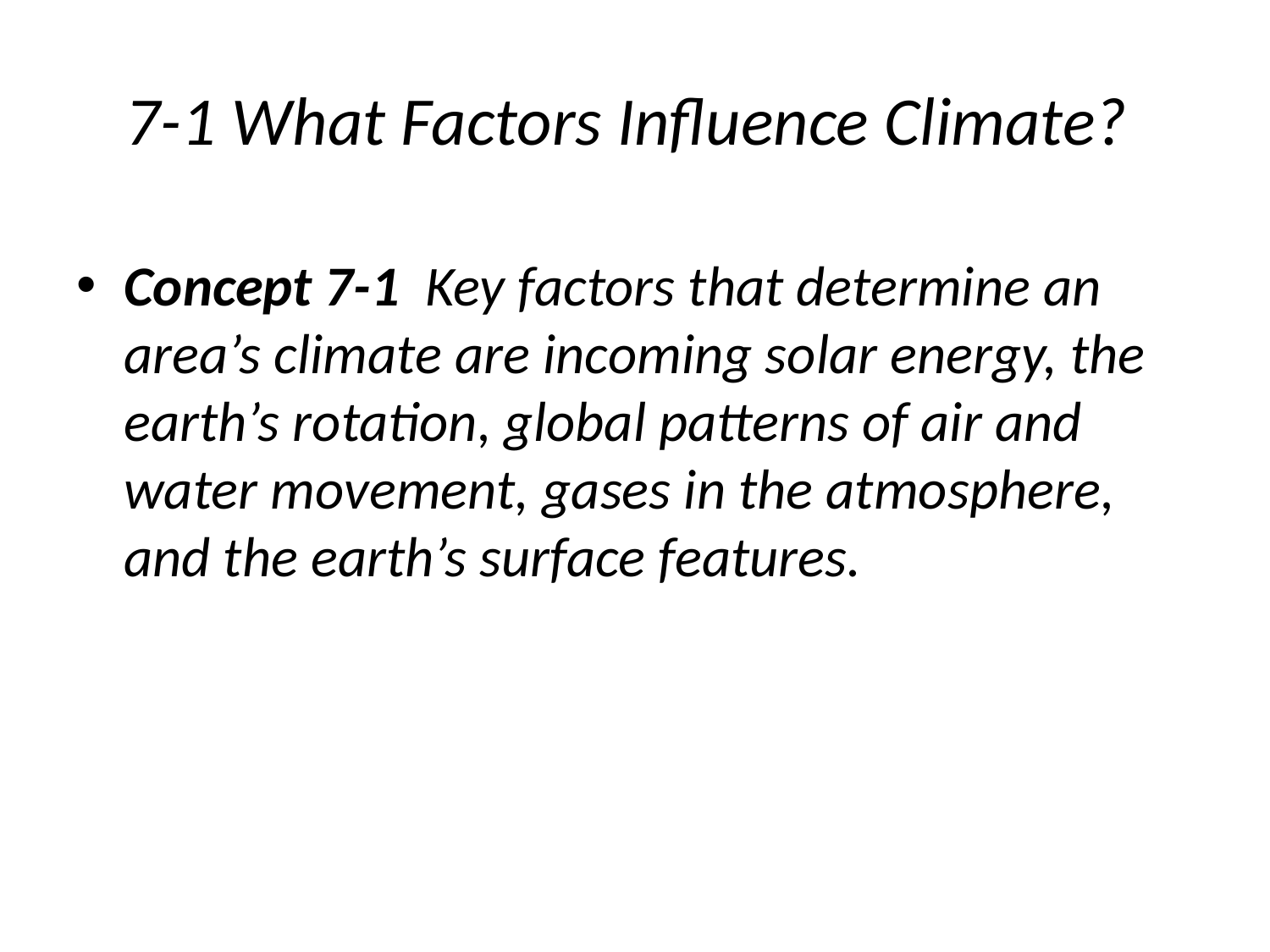

# 7-1 What Factors Influence Climate?
Concept 7-1  Key factors that determine an area’s climate are incoming solar energy, the earth’s rotation, global patterns of air and water movement, gases in the atmosphere, and the earth’s surface features.